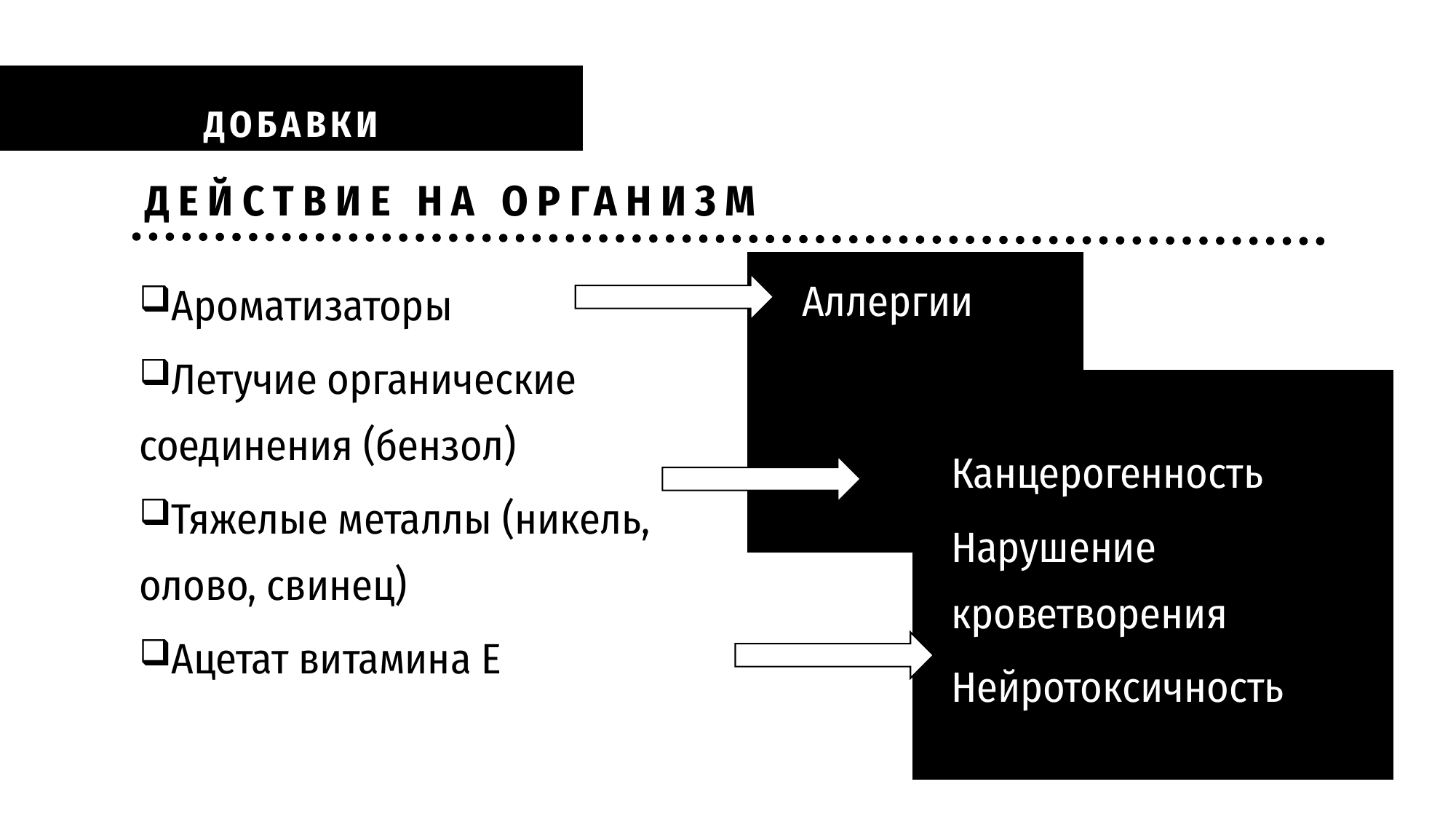

Добавки
# Действие на организм
 Аллергии

Ароматизаторы
Летучие органические соединения (бензол)
Тяжелые металлы (никель, олово, свинец)
Ацетат витамина Е

Канцерогенность
Нарушение кроветворения
Нейротоксичность